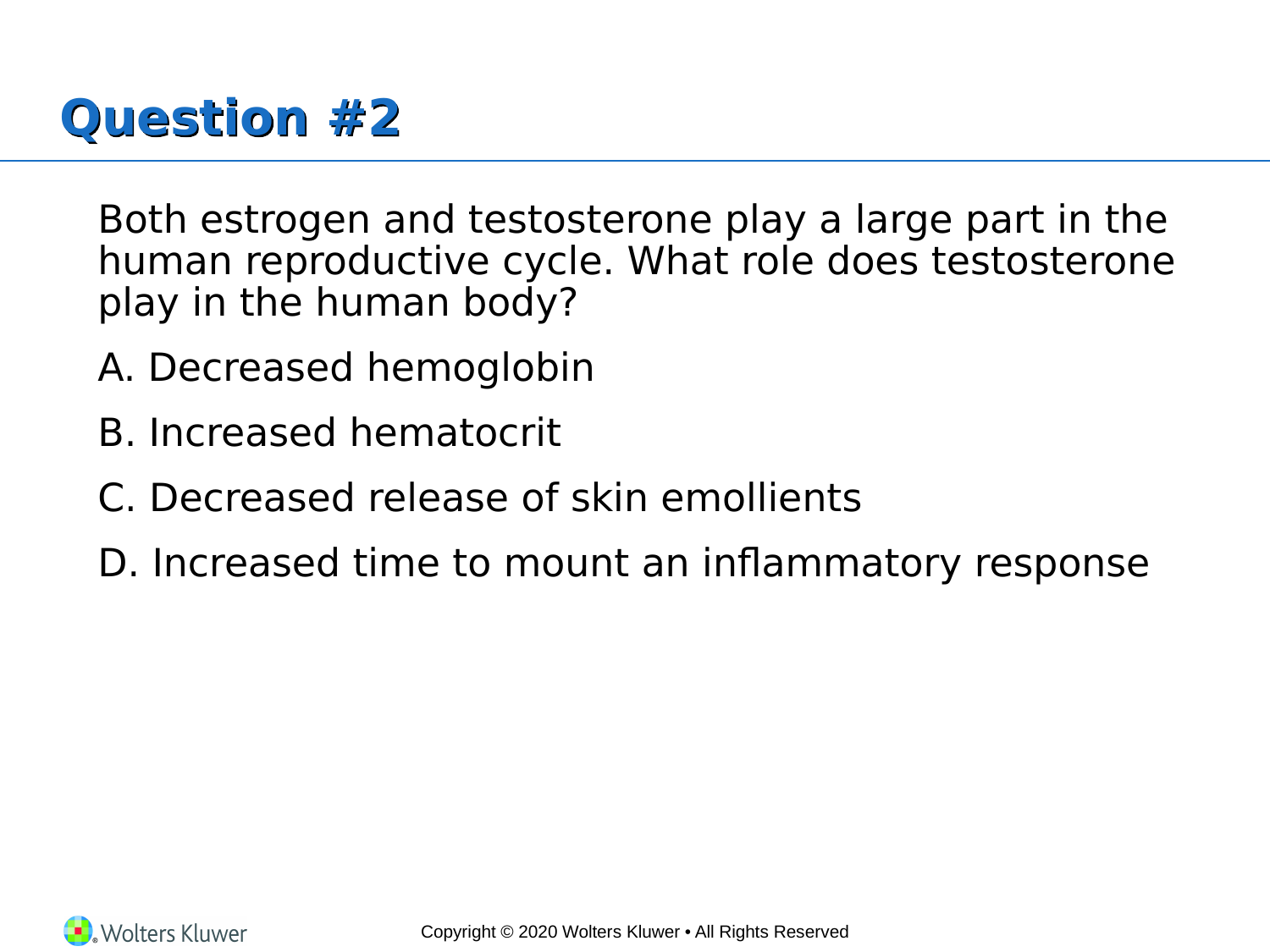

# Question #2
	Both estrogen and testosterone play a large part in the human reproductive cycle. What role does testosterone play in the human body?
	A. Decreased hemoglobin
	B. Increased hematocrit
	C. Decreased release of skin emollients
	D. Increased time to mount an inflammatory response